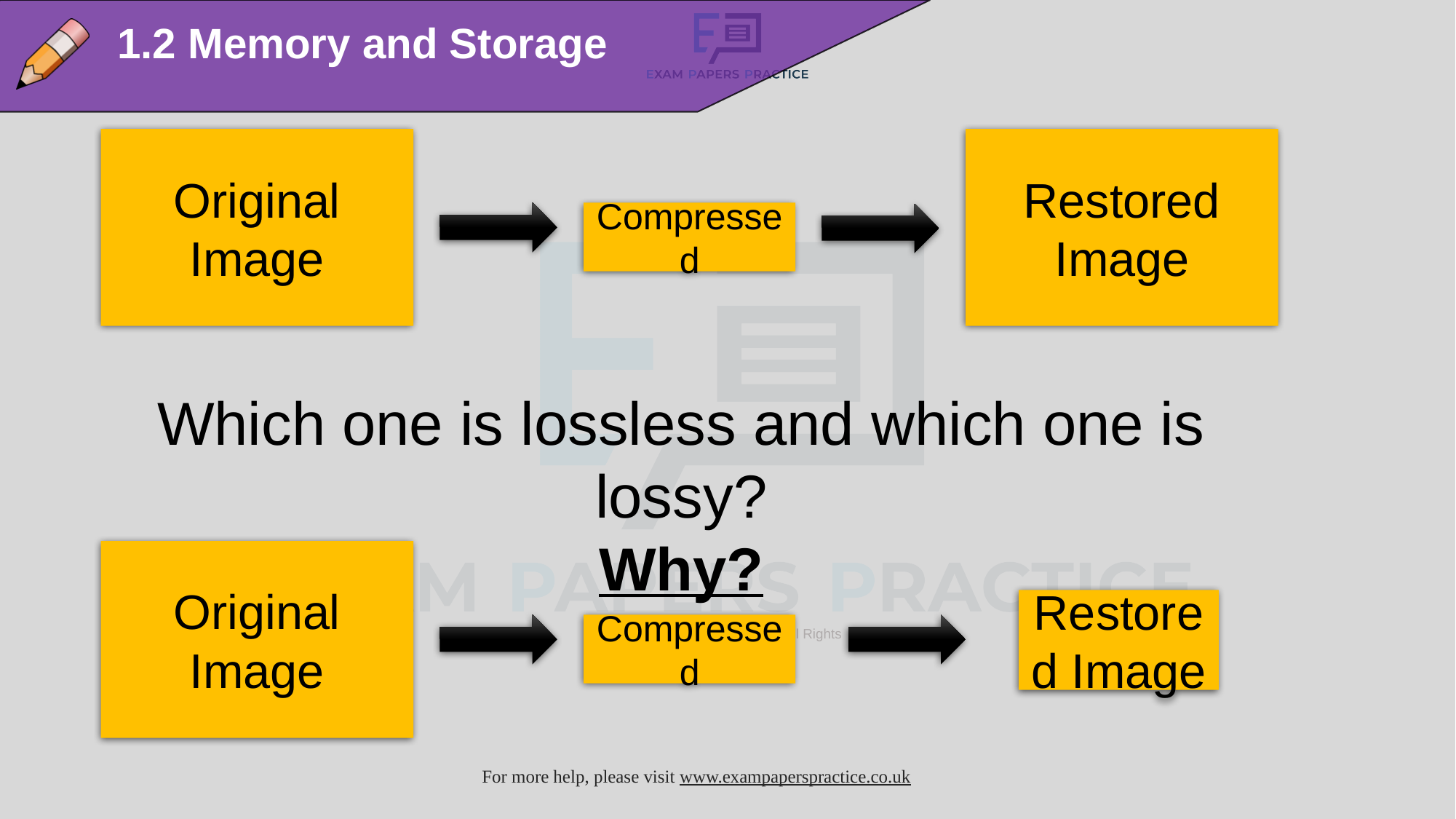

1.2 Memory and Storage

Restored Image
Original Image
Compressed

Which one is lossless and which one is lossy?
Why?
Original Image
Restored Image
Compressed